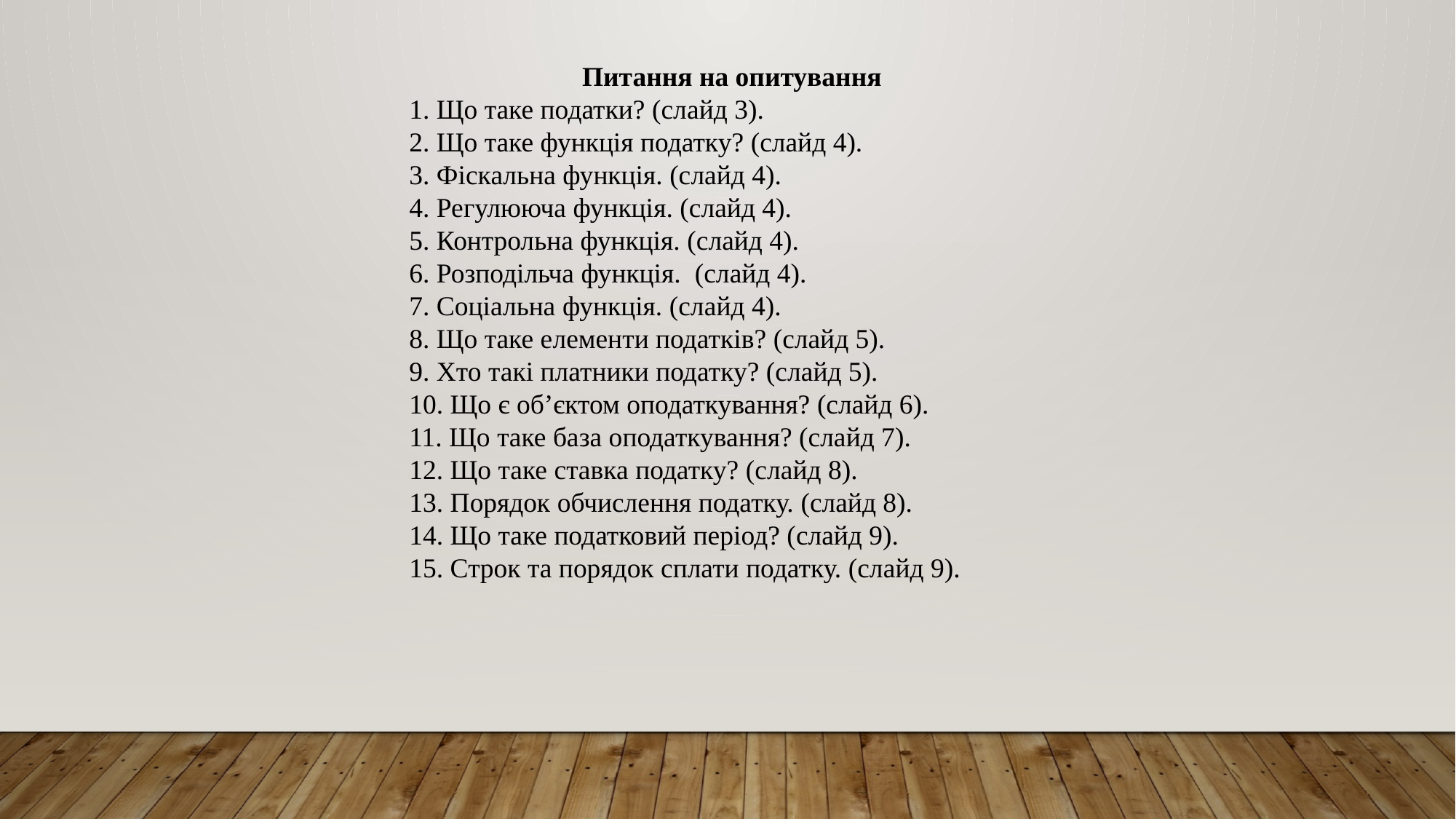

Питання на опитування
1. Що таке податки? (слайд 3).
2. Що таке функція податку? (слайд 4).
3. Фіскальна функція. (слайд 4).
4. Регулююча функція. (слайд 4).
5. Контрольна функція. (слайд 4).
6. Розподільча функція.  (слайд 4).
7. Соціальна функція. (слайд 4).
8. Що таке елементи податків? (слайд 5).
9. Хто такі платники податку? (слайд 5).
10. Що є об’єктом оподаткування? (слайд 6).
11. Що таке база оподаткування? (слайд 7).
12. Що таке ставка податку? (слайд 8).
13. Порядок обчислення податку. (слайд 8).
14. Що таке податковий період? (слайд 9).
15. Строк та порядок сплати податку. (слайд 9).